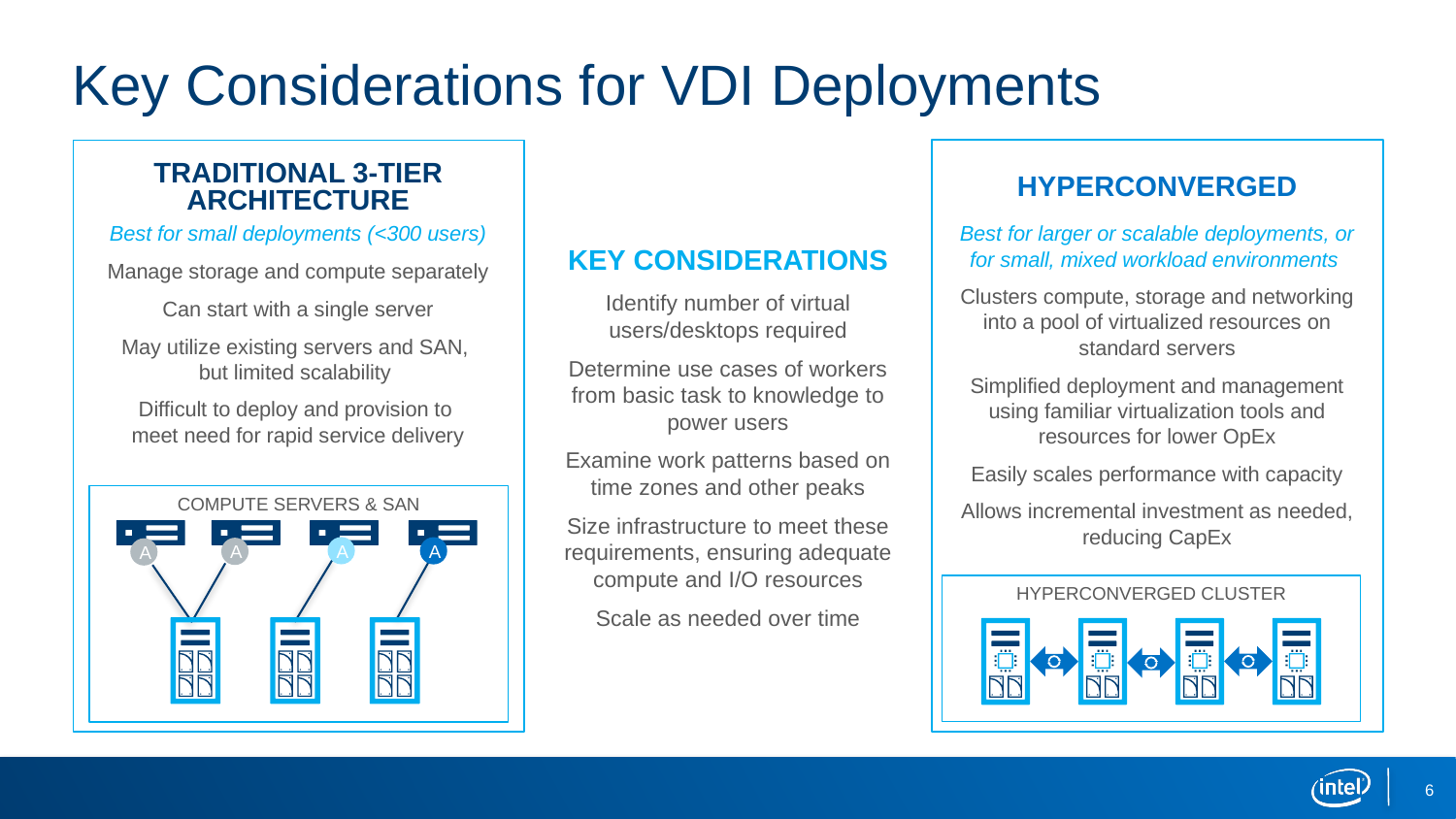

# Key Considerations for VDI Deployments

Traditional 3-tier architecture
Hyperconverged
Best for small deployments (<300 users)
Manage storage and compute separately
Can start with a single server
May utilize existing servers and SAN,
but limited scalability
Difficult to deploy and provision to
meet need for rapid service delivery

Best for larger or scalable deployments, or for small, mixed workload environments
Clusters compute, storage and networking into a pool of virtualized resources on standard servers
Simplified deployment and management using familiar virtualization tools and resources for lower OpEx
Easily scales performance with capacity
Allows incremental investment as needed, reducing CapEx
Key considerations
Identify number of virtual users/desktops required
Determine use cases of workers from basic task to knowledge to power users
Examine work patterns based on time zones and other peaks
Size infrastructure to meet these requirements, ensuring adequate compute and I/O resources
Scale as needed over time
COMPUTE SERVERS & SAN

A
A
A
A
HYPERCONVERGED CLUSTER

6